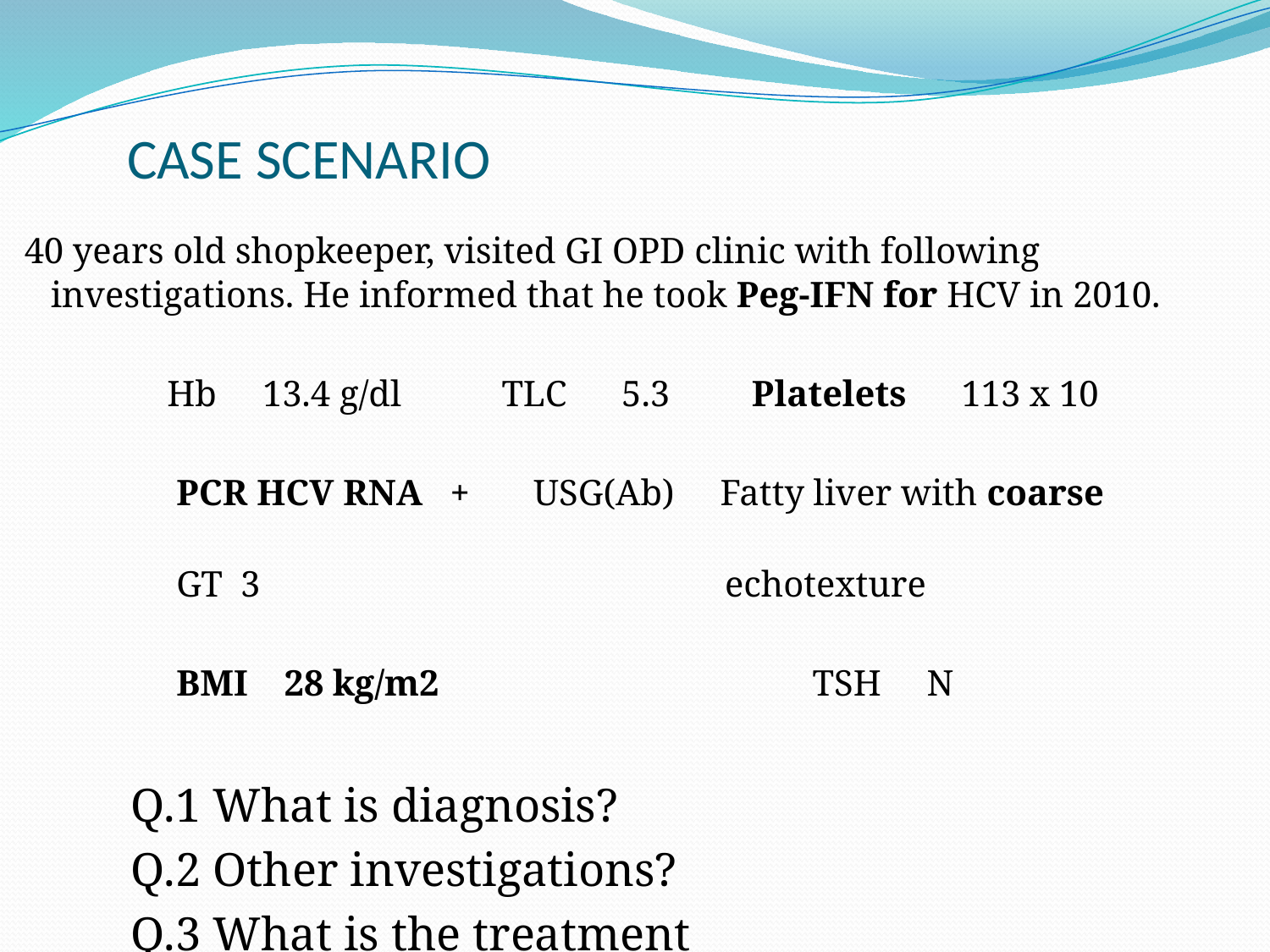

# CASE SCENARIO
 40 years old shopkeeper, visited GI OPD clinic with following investigations. He informed that he took Peg-IFN for HCV in 2010.

                 Hb     13.4 g/dl           TLC      5.3         Platelets      113 x 10

                  PCR HCV RNA   +       USG(Ab)     Fatty liver with coarse
                  GT  3                                                   echotexture

                  BMI    28 kg/m2                                         TSH     N

          Q.1 What is diagnosis?
          Q.2 Other investigations?
          Q.3 What is the treatment